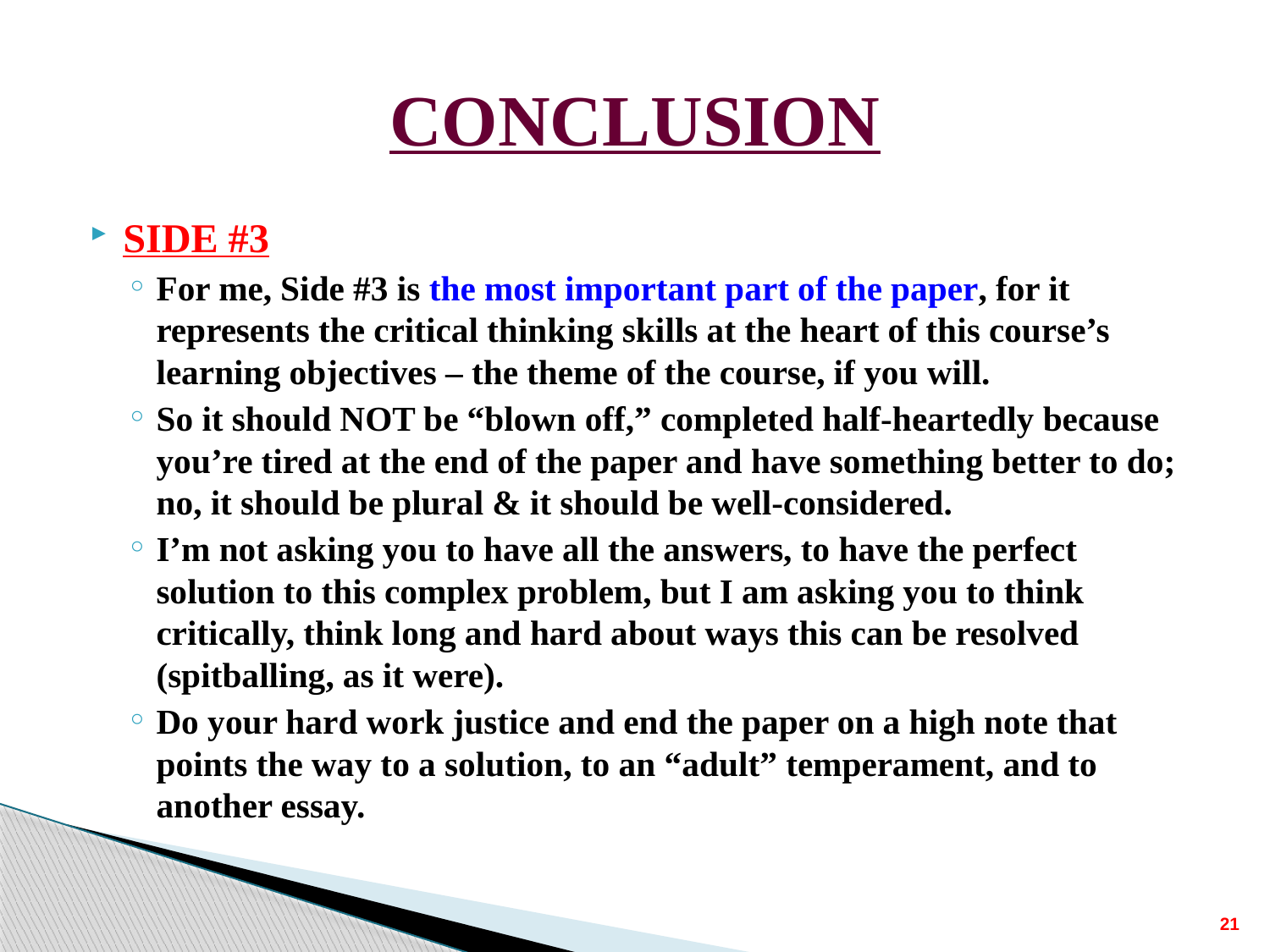

# CONCLUSION
SIDE #3
For me, Side #3 is the most important part of the paper, for it represents the critical thinking skills at the heart of this course’s learning objectives – the theme of the course, if you will.
So it should NOT be “blown off,” completed half-heartedly because you’re tired at the end of the paper and have something better to do; no, it should be plural & it should be well-considered.
I’m not asking you to have all the answers, to have the perfect solution to this complex problem, but I am asking you to think critically, think long and hard about ways this can be resolved (spitballing, as it were).
Do your hard work justice and end the paper on a high note that points the way to a solution, to an “adult” temperament, and to another essay.

21